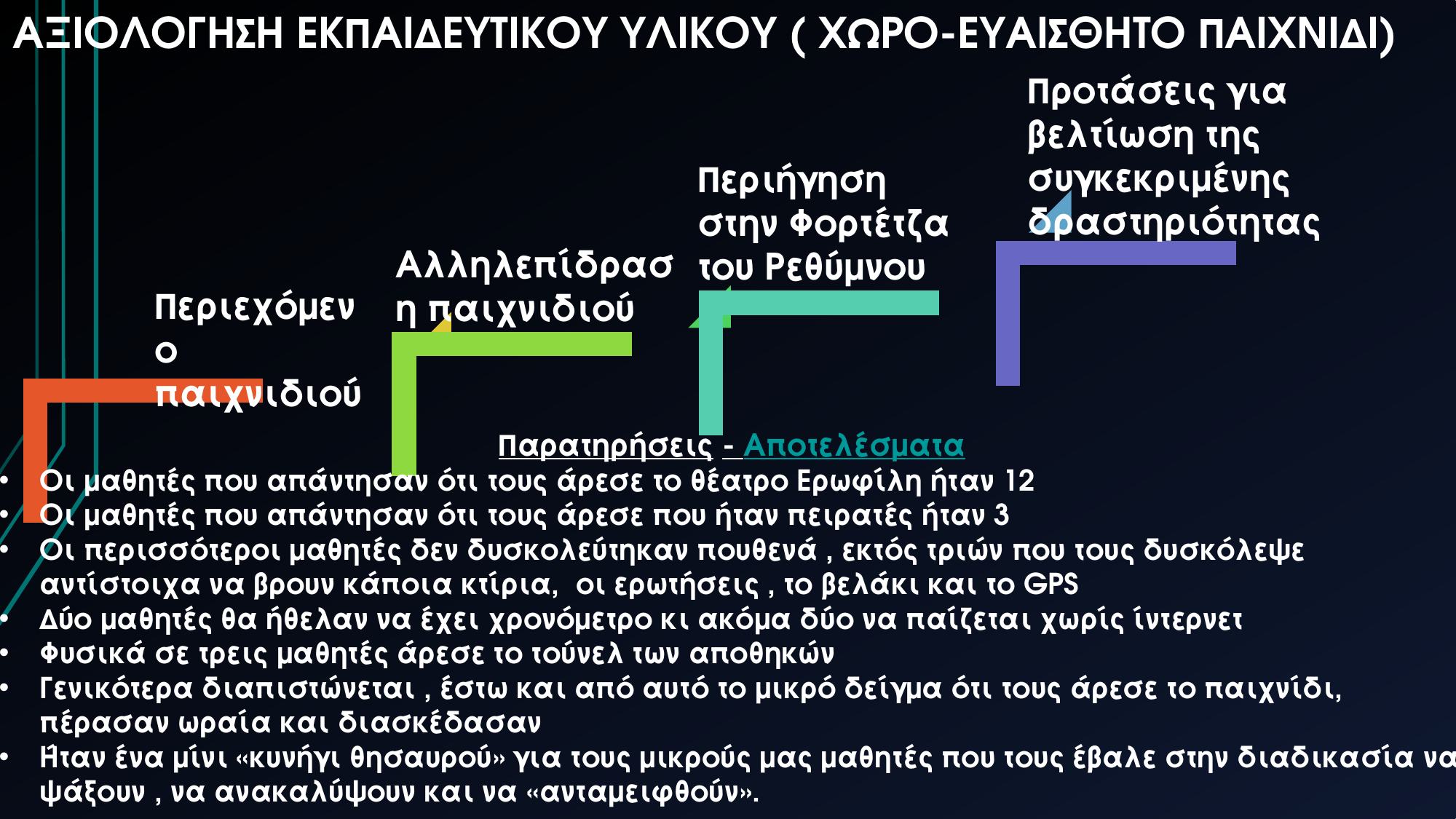

ΑΞΙΟΛΟΓΗΣΗ ΕΚΠΑΙΔΕΥΤΙΚΟΥ ΥΛΙΚΟΥ ( ΧΩΡΟ-ΕΥΑΙΣΘΗΤΟ ΠΑΙΧΝΙΔΙ)
Προτάσεις για βελτίωση της συγκεκριμένης δραστηριότητας

Περιήγηση στην Φορτέτζα του Ρεθύμνου
Αλληλεπίδραση παιχνιδιού
Περιεχόμενο παιχνιδιού
Παρατηρήσεις - Αποτελέσματα
Οι μαθητές που απάντησαν ότι τους άρεσε το θέατρο Ερωφίλη ήταν 12
Οι μαθητές που απάντησαν ότι τους άρεσε που ήταν πειρατές ήταν 3
Οι περισσότεροι μαθητές δεν δυσκολεύτηκαν πουθενά , εκτός τριών που τους δυσκόλεψε αντίστοιχα να βρουν κάποια κτίρια,  οι ερωτήσεις , το βελάκι και το GPS
Δύο μαθητές θα ήθελαν να έχει χρονόμετρο κι ακόμα δύο να παίζεται χωρίς ίντερνετ
Φυσικά σε τρεις μαθητές άρεσε το τούνελ των αποθηκών
Γενικότερα διαπιστώνεται , έστω και από αυτό το μικρό δείγμα ότι τους άρεσε το παιχνίδι, πέρασαν ωραία και διασκέδασαν
Ήταν ένα μίνι «κυνήγι θησαυρού» για τους μικρούς μας μαθητές που τους έβαλε στην διαδικασία να ψάξουν , να ανακαλύψουν και να «ανταμειφθούν».